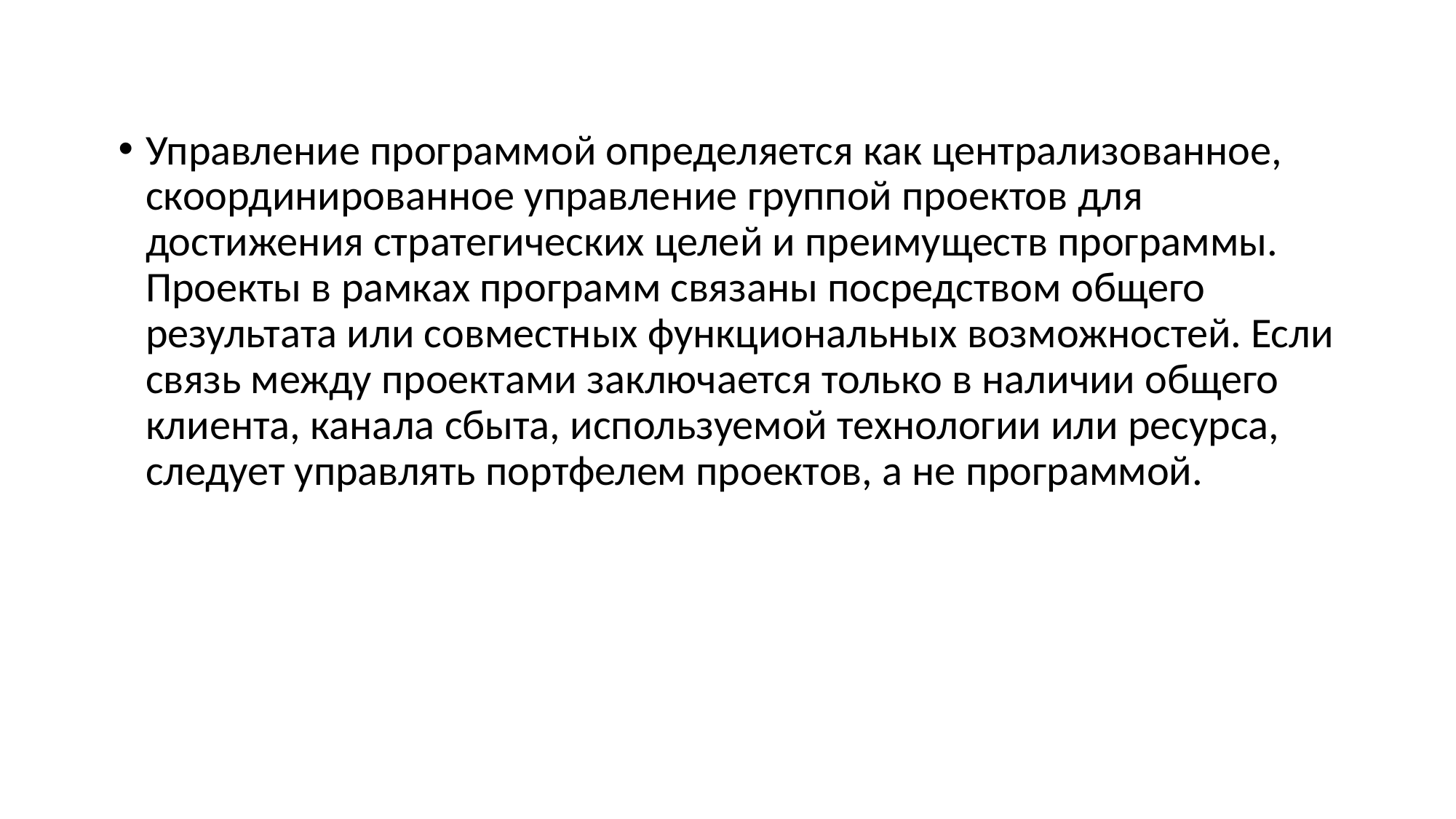

Управление программой определяется как централизованное, скоординированное управление группой проектов для достижения стратегических целей и преимуществ программы. Проекты в рамках программ связаны посредством общего результата или совместных функциональных возможностей. Если связь между проектами заключается только в наличии общего клиента, канала сбыта, используемой технологии или ресурса, следует управлять портфелем проектов, а не программой.